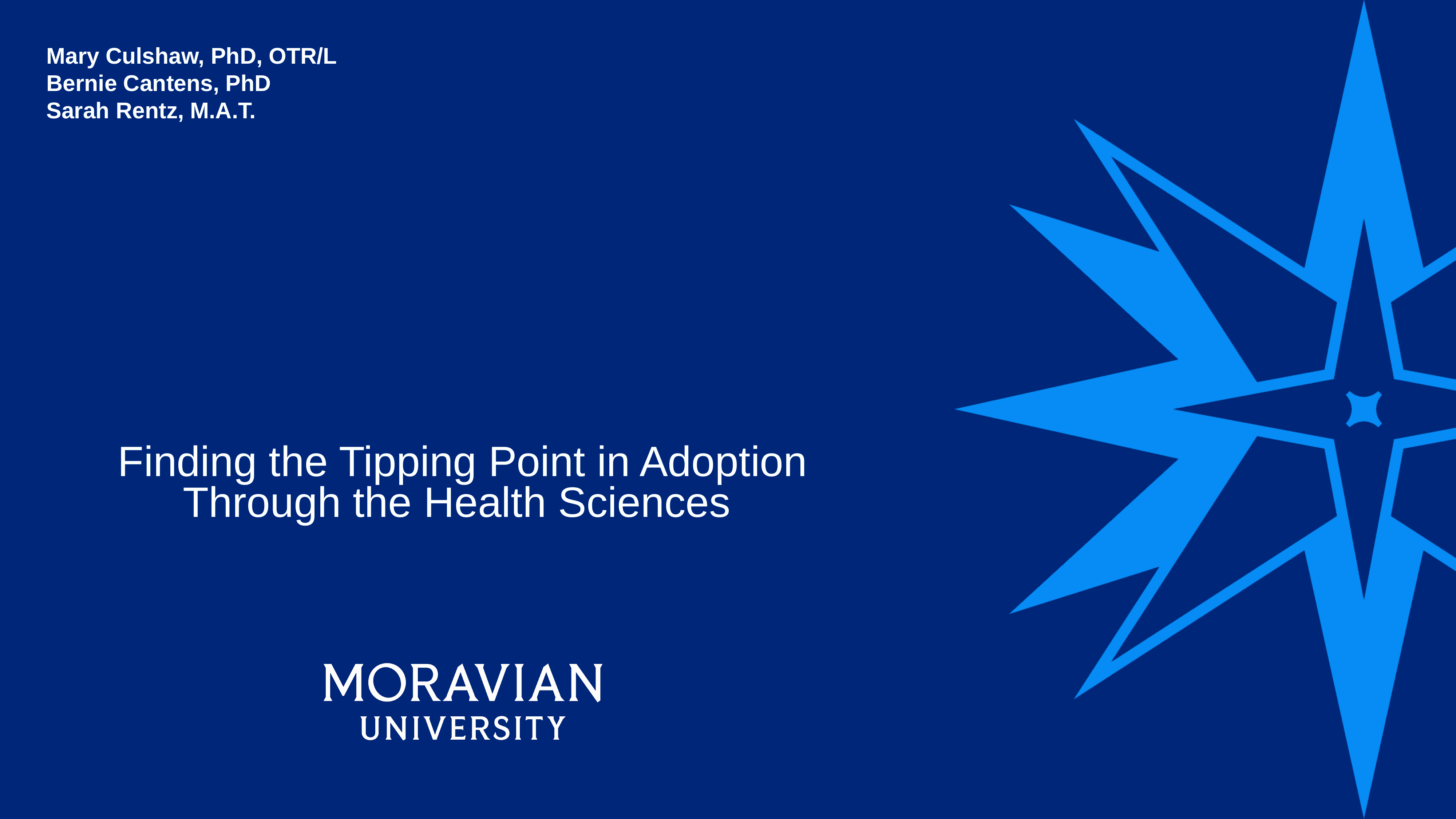

Mary Culshaw, PhD, OTR/L
Bernie Cantens, PhD
Sarah Rentz, M.A.T.
Finding the Tipping Point in Adoption Through the Health Sciences